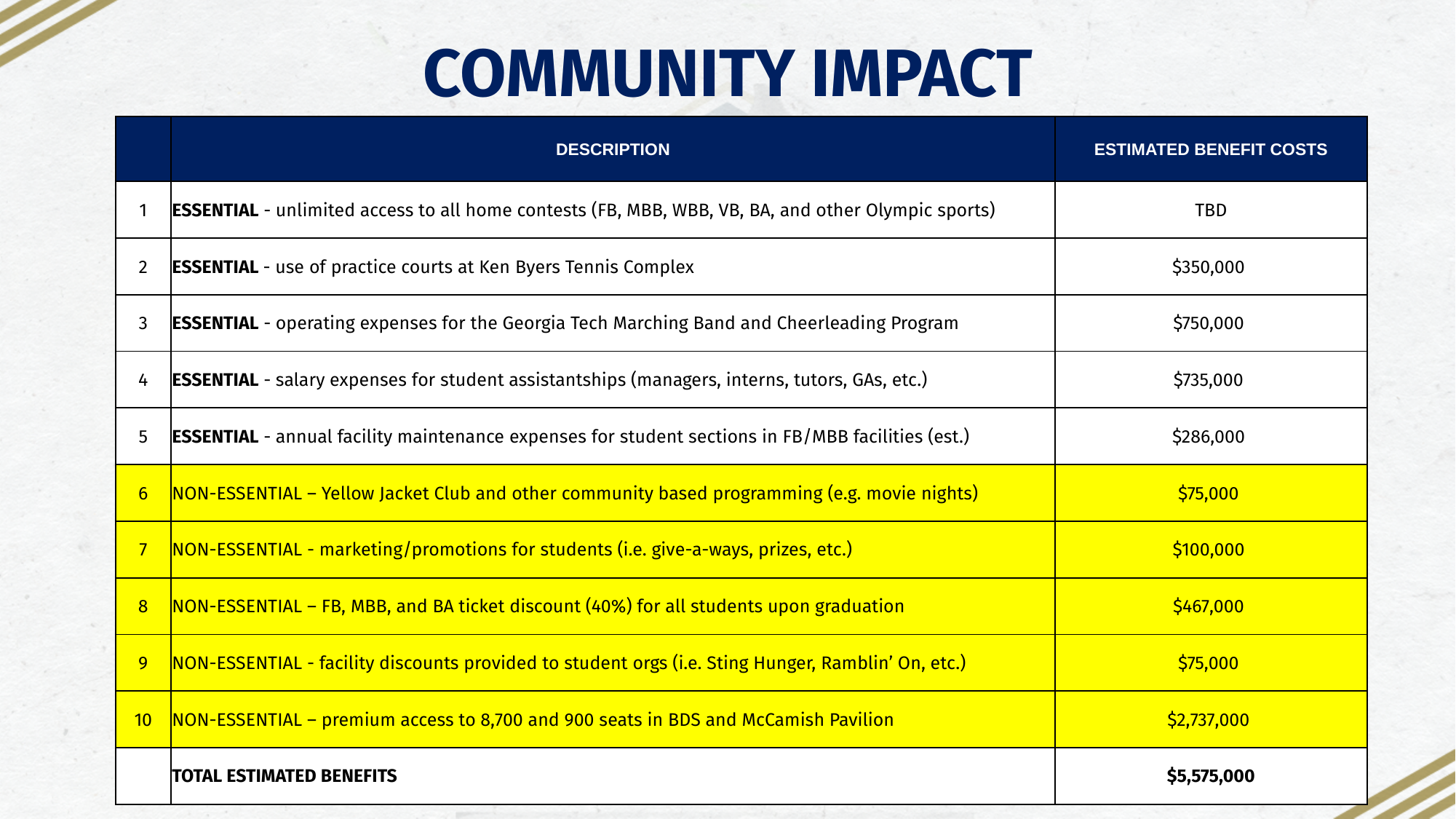

# COMMUNITY IMPACT
|  | DESCRIPTION | ESTIMATED BENEFIT COSTS |
| --- | --- | --- |
| 1 | ESSENTIAL - unlimited access to all home contests (FB, MBB, WBB, VB, BA, and other Olympic sports) | TBD |
| 2 | ESSENTIAL - use of practice courts at Ken Byers Tennis Complex | $350,000 |
| 3 | ESSENTIAL - operating expenses for the Georgia Tech Marching Band and Cheerleading Program | $750,000 |
| 4 | ESSENTIAL - salary expenses for student assistantships (managers, interns, tutors, GAs, etc.) | $735,000 |
| 5 | ESSENTIAL - annual facility maintenance expenses for student sections in FB/MBB facilities (est.) | $286,000 |
| 6 | NON-ESSENTIAL – Yellow Jacket Club and other community based programming (e.g. movie nights) | $75,000 |
| 7 | NON-ESSENTIAL - marketing/promotions for students (i.e. give-a-ways, prizes, etc.) | $100,000 |
| 8 | NON-ESSENTIAL – FB, MBB, and BA ticket discount (40%) for all students upon graduation | $467,000 |
| 9 | NON-ESSENTIAL - facility discounts provided to student orgs (i.e. Sting Hunger, Ramblin’ On, etc.) | $75,000 |
| 10 | NON-ESSENTIAL – premium access to 8,700 and 900 seats in BDS and McCamish Pavilion | $2,737,000 |
|  | TOTAL ESTIMATED BENEFITS | $5,575,000 |